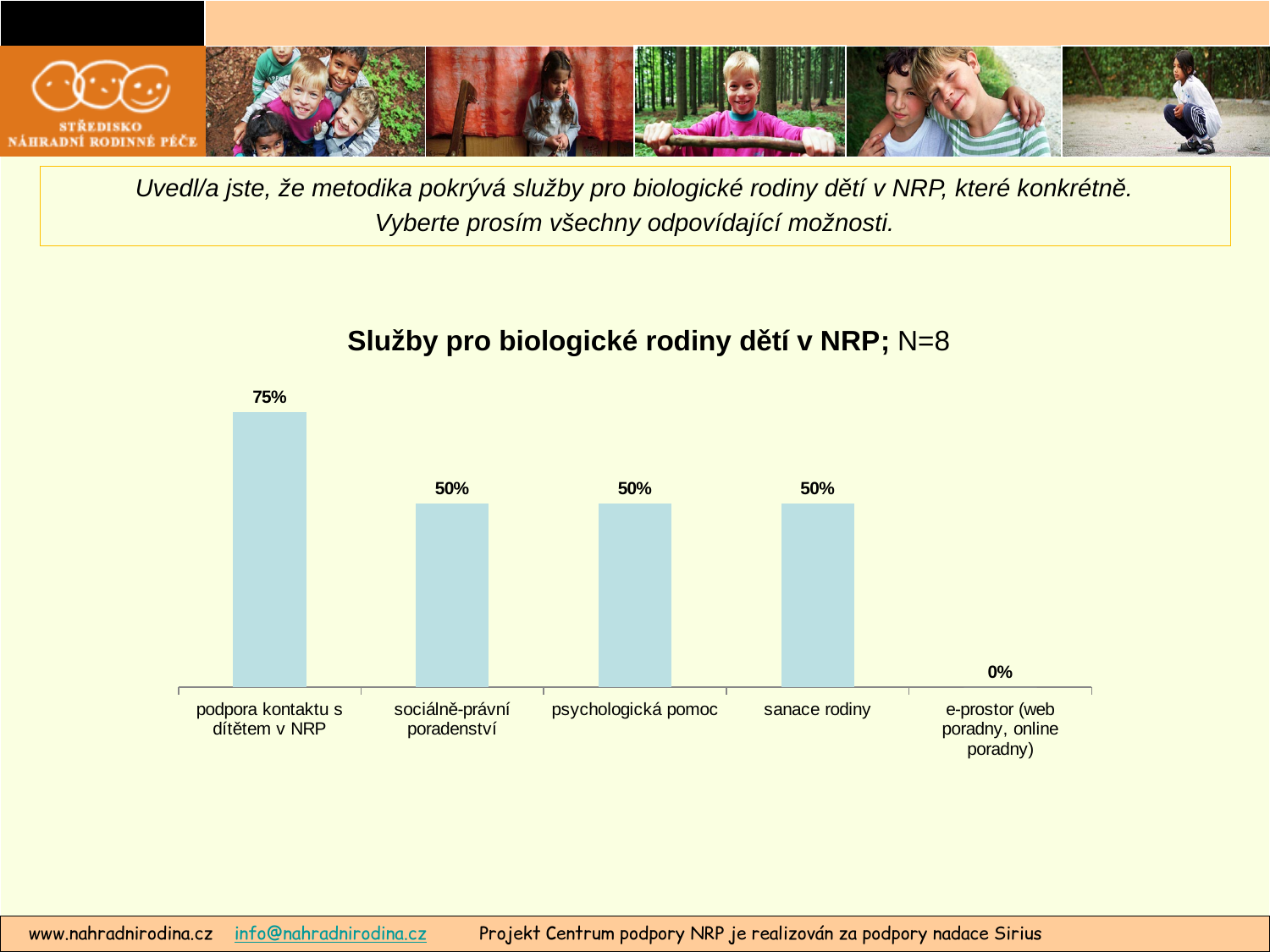

Uvedl/a jste, že metodika pokrývá služby pro biologické rodiny dětí v NRP, které konkrétně.
Vyberte prosím všechny odpovídající možnosti.
Služby pro biologické rodiny dětí v NRP; N=8

### Chart

| Category |  |
|---|---|
| podpora kontaktu s dítětem v NRP | 0.75 |
| sociálně-právní poradenství | 0.5 |
| psychologická pomoc | 0.5 |
| sanace rodiny | 0.5 |
| e-prostor (web poradny, online poradny) | 0.0 |
   www.nahradnirodina.cz    info@nahradnirodina.cz          Projekt Centrum podpory NRP je realizován za podpory nadace Sirius